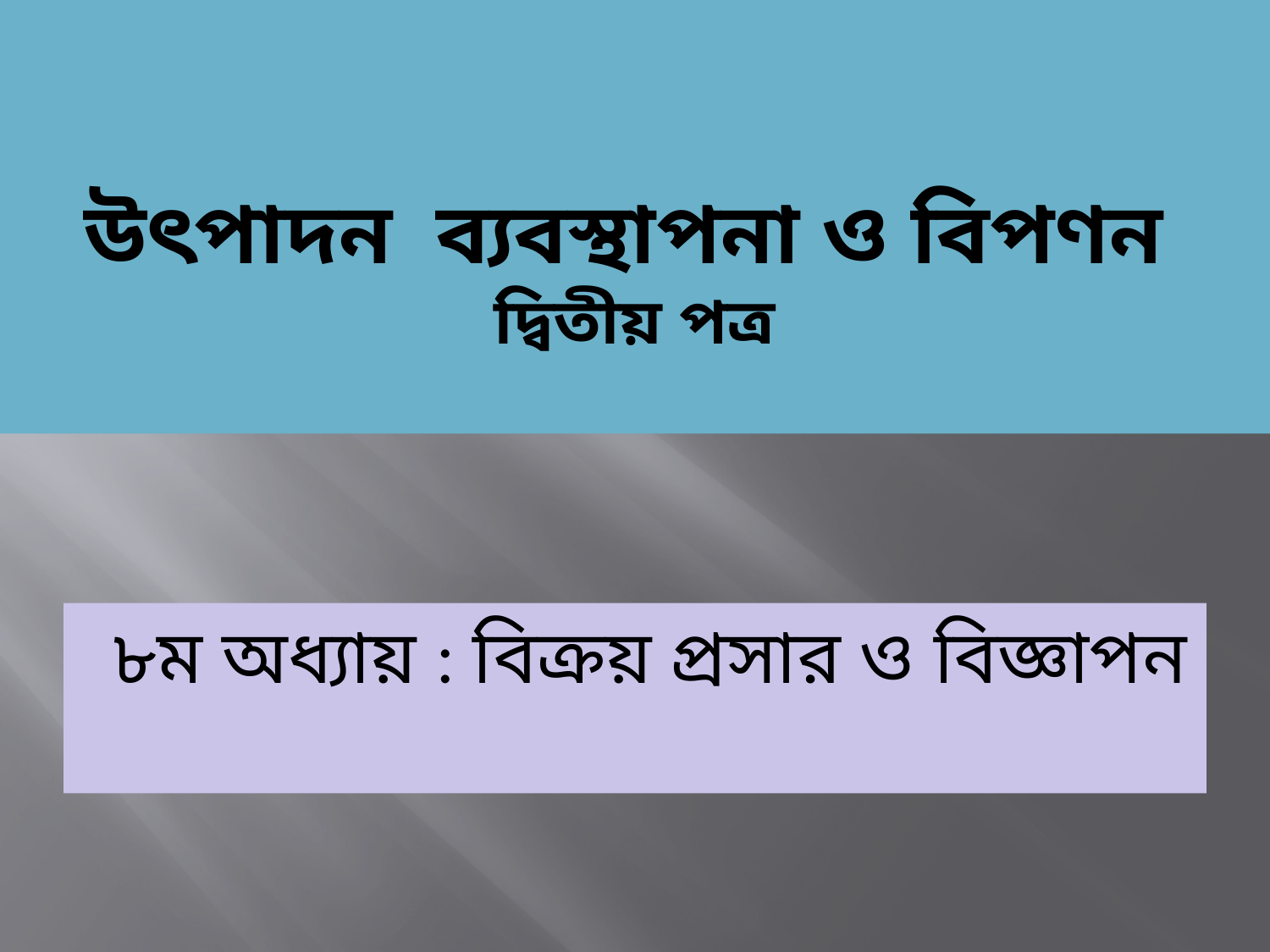

# উৎপাদন  ব্যবস্থাপনা ও বিপণন দ্বিতীয় পত্র
 ৮ম অধ্যায় : বিক্রয় প্রসার ও বিজ্ঞাপন